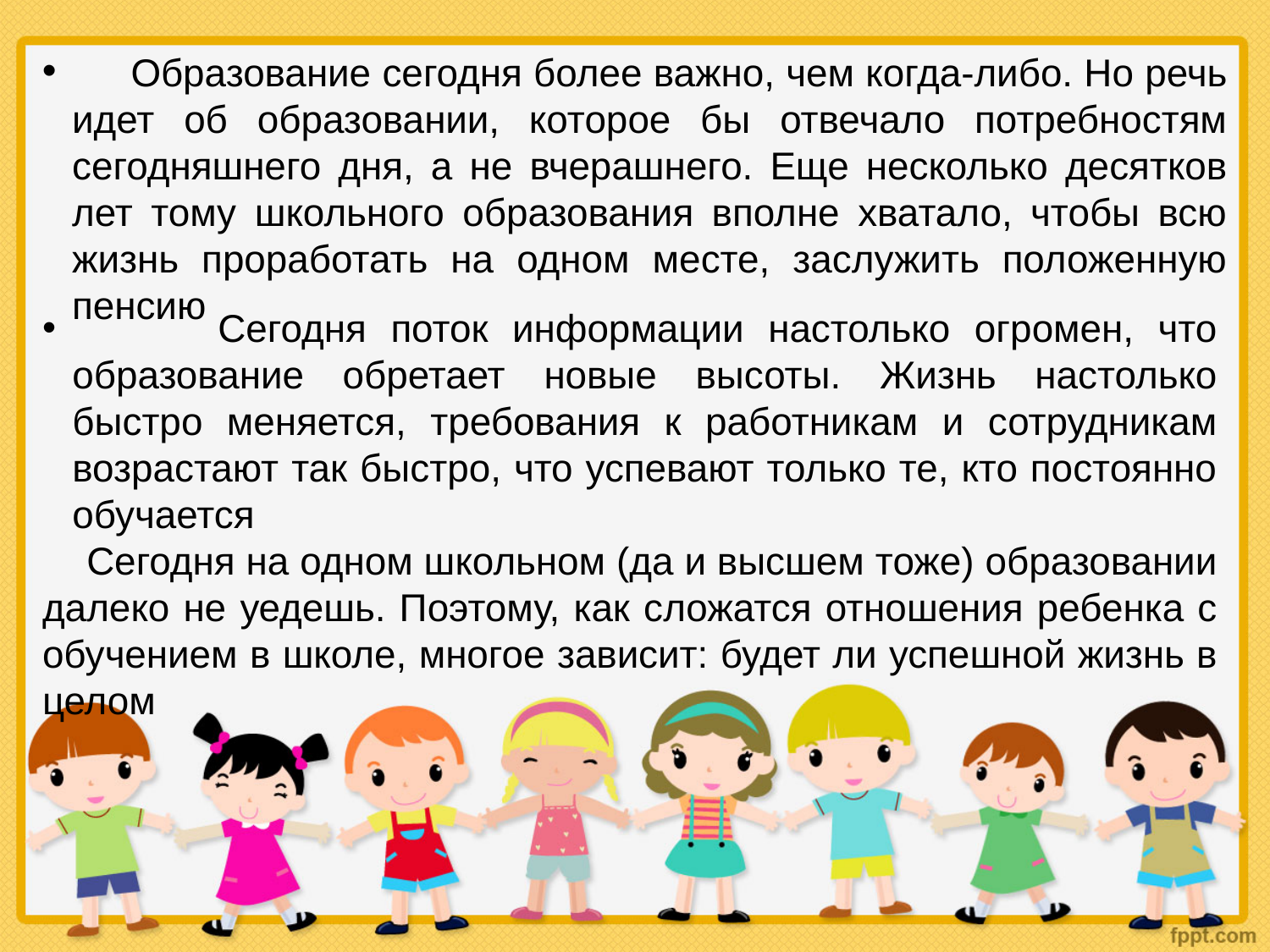

Образование сегодня более важно, чем когда-либо. Но речь идет об образовании, которое бы отвечало потребностям сегодняшнего дня, а не вчерашнего. Еще несколько десятков лет тому школьного образования вполне хватало, чтобы всю жизнь проработать на одном месте, заслужить положенную пенсию
      Сегодня поток информации настолько огромен, что образование обретает новые высоты. Жизнь настолько быстро меняется, требования к работникам и сотрудникам возрастают так быстро, что успевают только те, кто постоянно обучается
    Сегодня на одном школьном (да и высшем тоже) образовании далеко не уедешь. Поэтому, как сложатся отношения ребенка с обучением в школе, многое зависит: будет ли успешной жизнь в целом